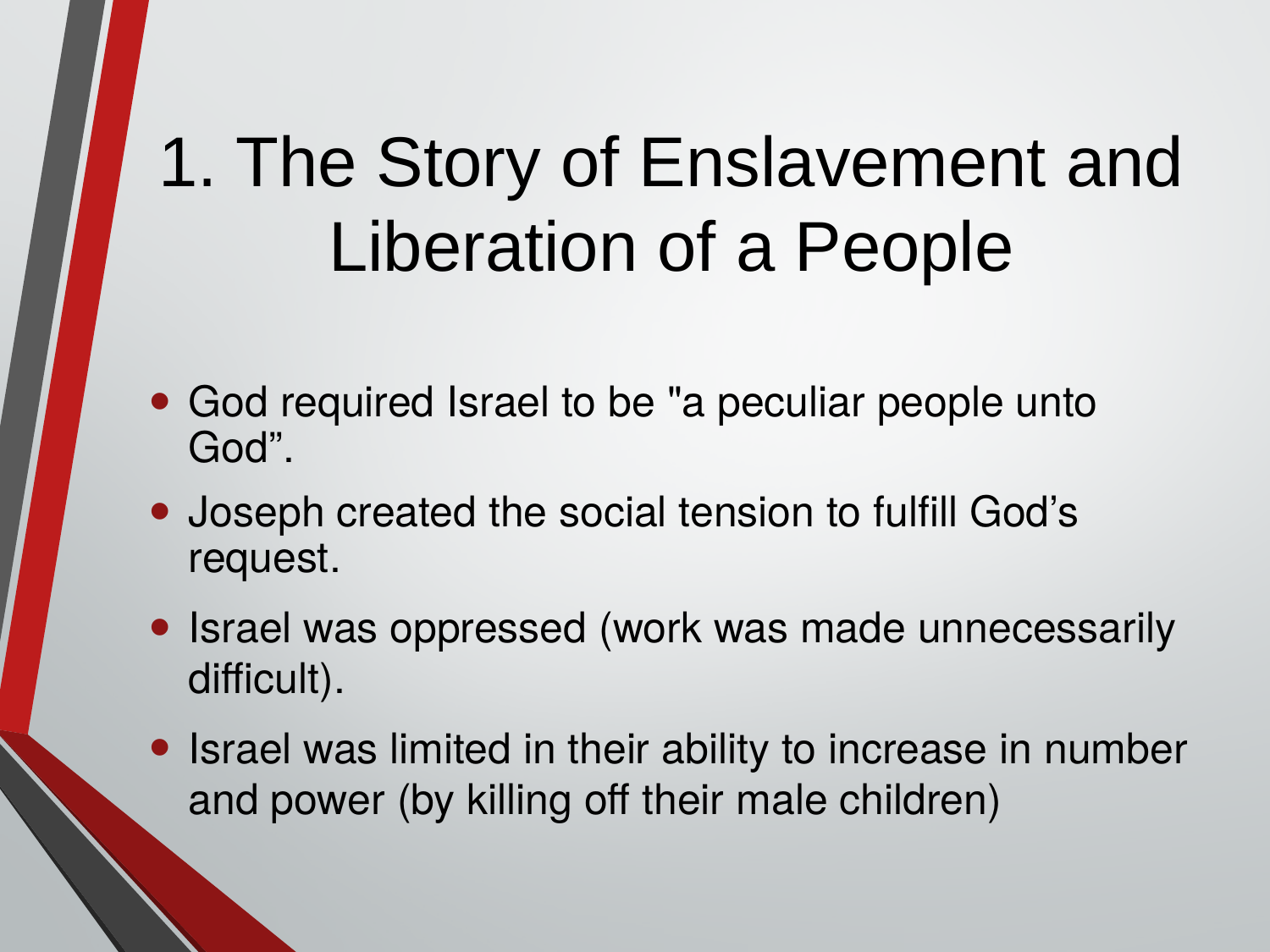

# 1. The Story of Enslavement and Liberation of a People
God required Israel to be "a peculiar people unto God”.
Joseph created the social tension to fulfill God’s request.
Israel was oppressed (work was made unnecessarily difficult).
Israel was limited in their ability to increase in number and power (by killing off their male children)